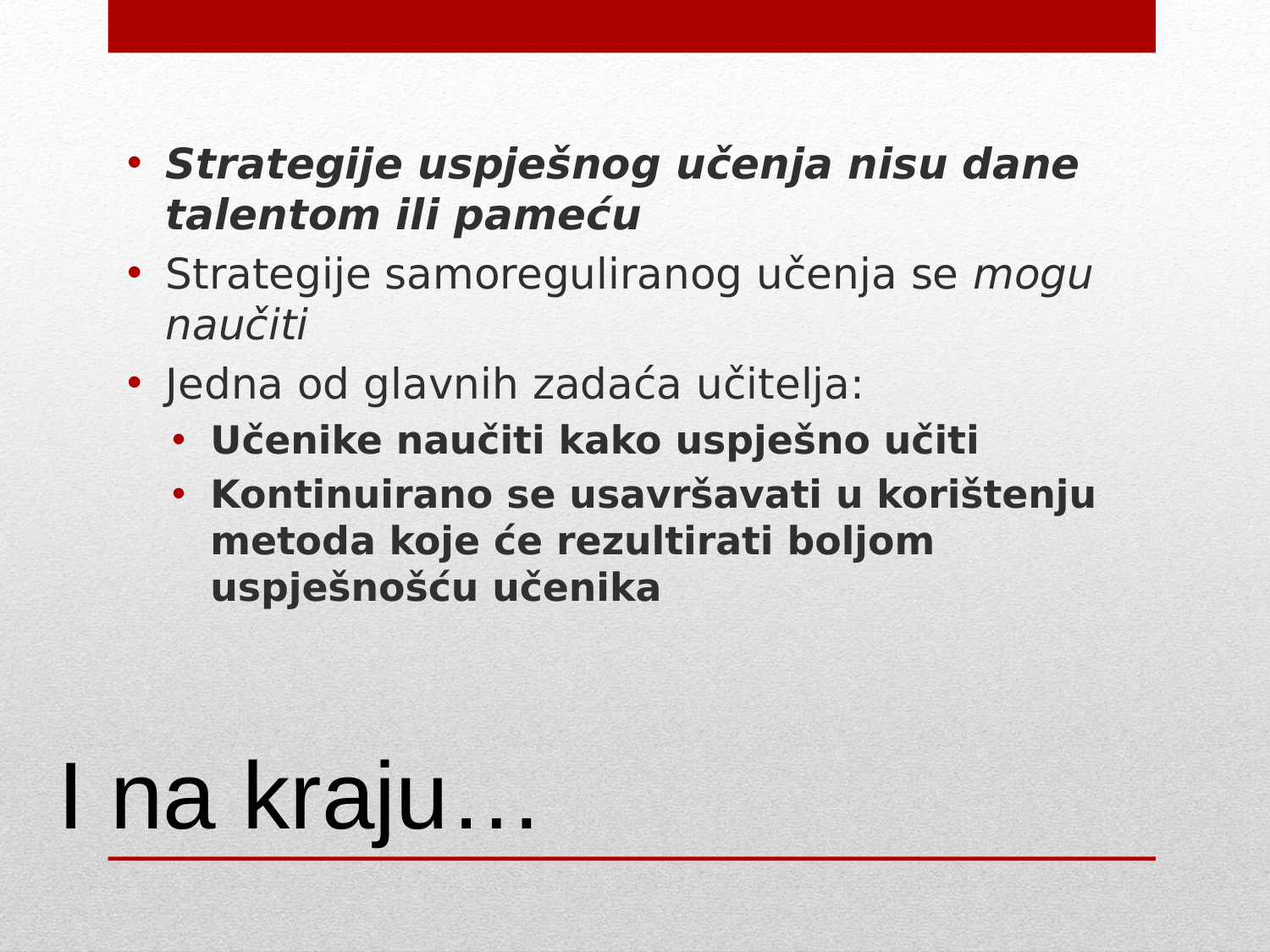

Strategije uspješnog učenja nisu dane talentom ili pameću
Strategije samoreguliranog učenja se mogu naučiti
Jedna od glavnih zadaća učitelja:
Učenike naučiti kako uspješno učiti
Kontinuirano se usavršavati u korištenju metoda koje će rezultirati boljom uspješnošću učenika
# I na kraju…